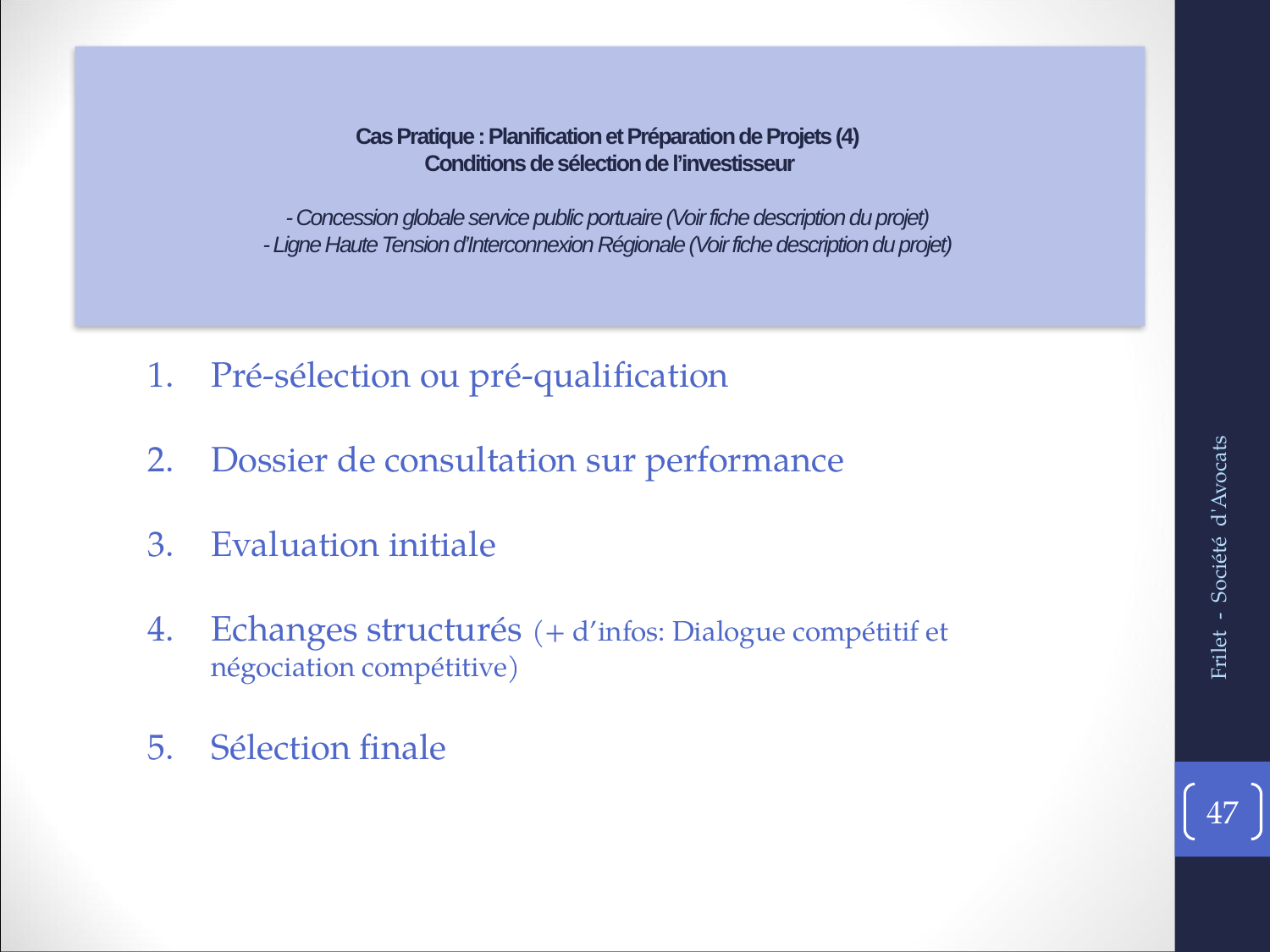

# Cas Pratique : Planification et Préparation de Projets (4) Conditions de sélection de l’investisseur - Concession globale service public portuaire (Voir fiche description du projet) - Ligne Haute Tension d’Interconnexion Régionale (Voir fiche description du projet)
Pré-sélection ou pré-qualification

Dossier de consultation sur performance

Evaluation initiale

Echanges structurés (+ d’infos: Dialogue compétitif et négociation compétitive)

Sélection finale

Frilet  -  Société  d'Avocats
47